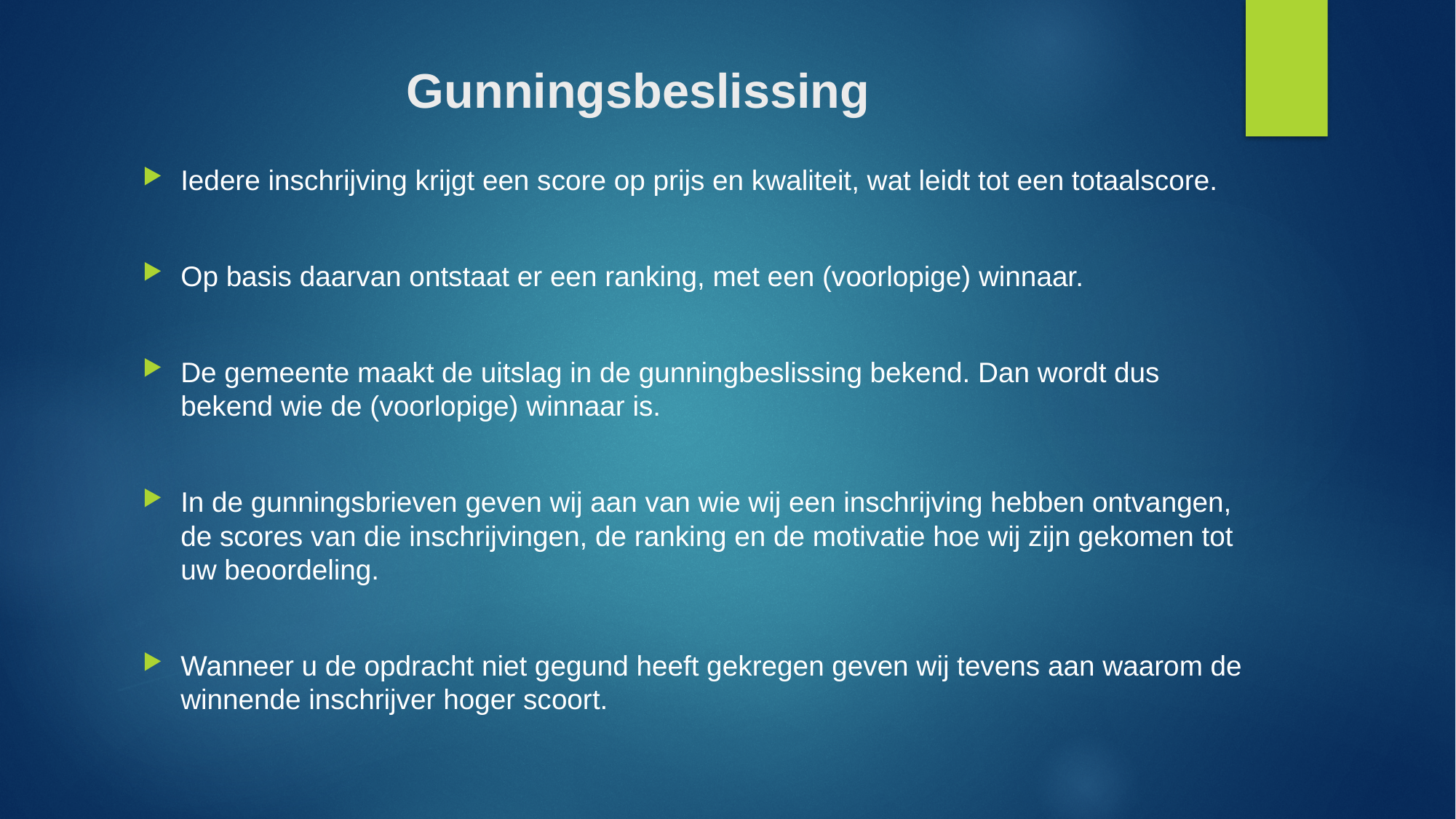

# Gunningsbeslissing
Iedere inschrijving krijgt een score op prijs en kwaliteit, wat leidt tot een totaalscore.

Op basis daarvan ontstaat er een ranking, met een (voorlopige) winnaar.

De gemeente maakt de uitslag in de gunningbeslissing bekend. Dan wordt dus bekend wie de (voorlopige) winnaar is.

In de gunningsbrieven geven wij aan van wie wij een inschrijving hebben ontvangen, de scores van die inschrijvingen, de ranking en de motivatie hoe wij zijn gekomen tot uw beoordeling.

Wanneer u de opdracht niet gegund heeft gekregen geven wij tevens aan waarom de winnende inschrijver hoger scoort.